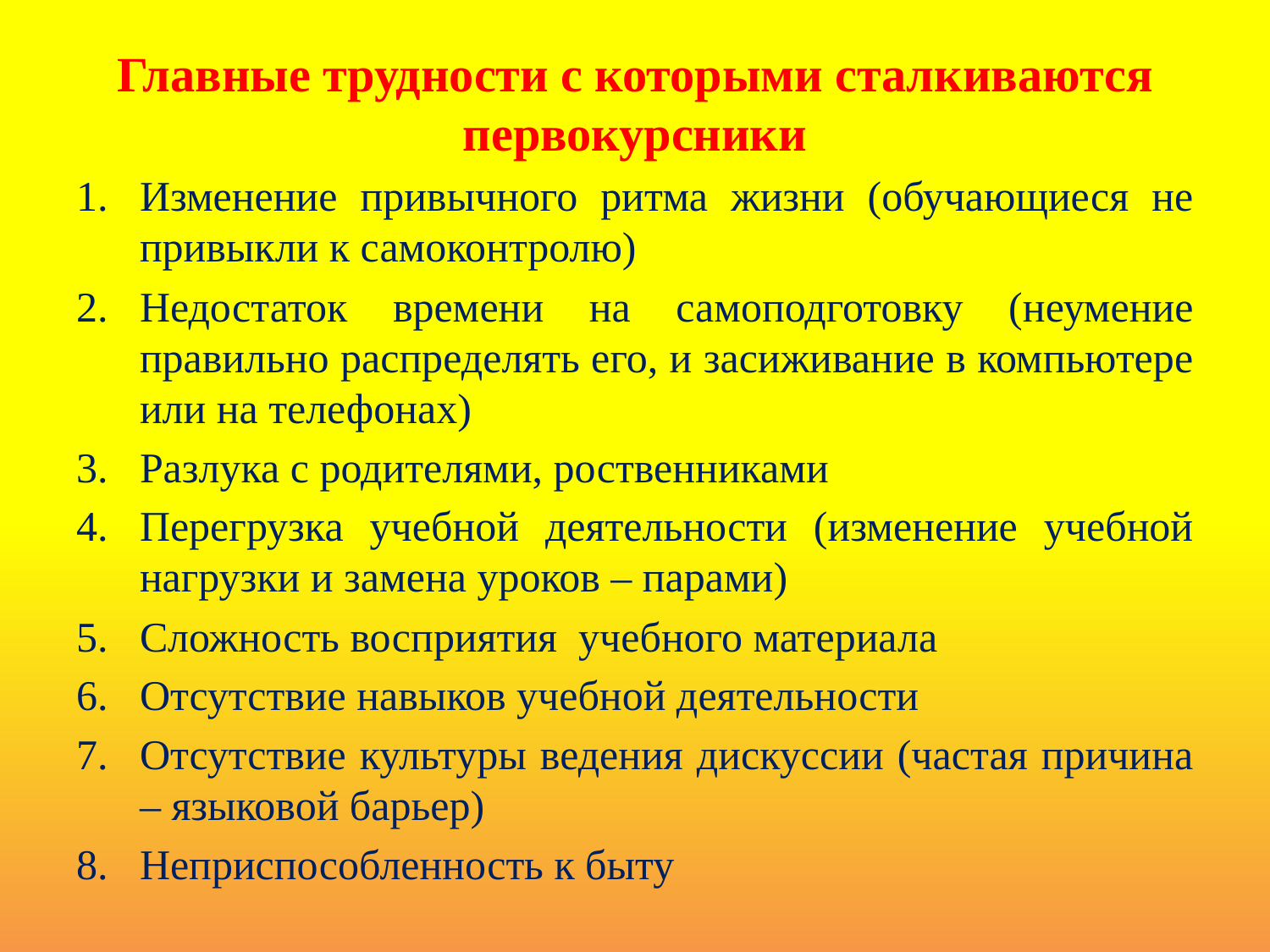

Главные трудности с которыми сталкиваются первокурсники
Изменение привычного ритма жизни (обучающиеся не привыкли к самоконтролю)
Недостаток времени на самоподготовку (неумение правильно распределять его, и засиживание в компьютере или на телефонах)
Разлука с родителями, роственниками
Перегрузка учебной деятельности (изменение учебной нагрузки и замена уроков – парами)
Сложность восприятия  учебного материала
Отсутствие навыков учебной деятельности
Отсутствие культуры ведения дискуссии (частая причина – языковой барьер)
Неприспособленность к быту